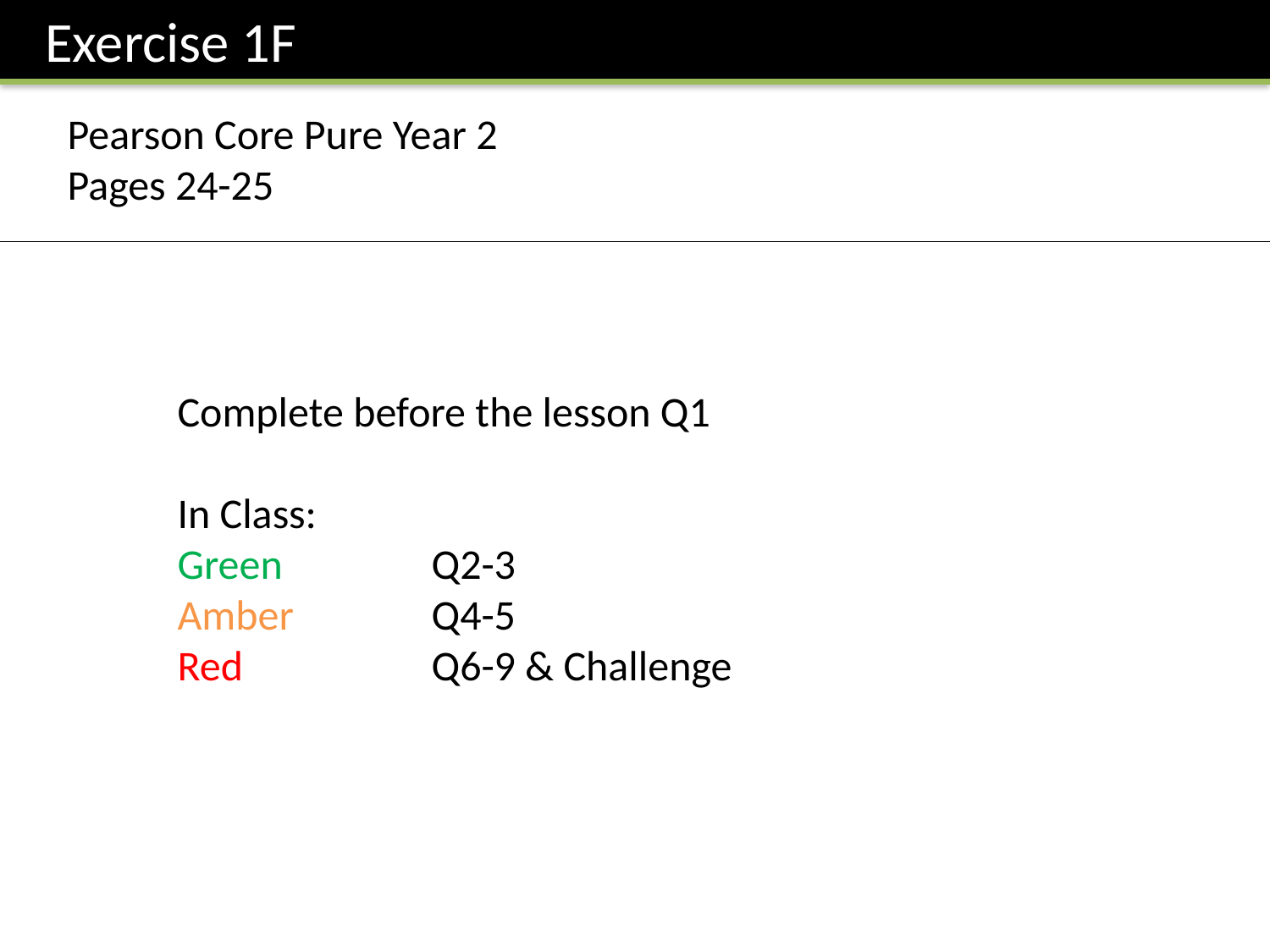

Exercise 1F
Pearson Core Pure Year 2
Pages 24-25
Complete before the lesson Q1

In Class:
Green		Q2-3
Amber 		Q4-5
Red		Q6-9 & Challenge